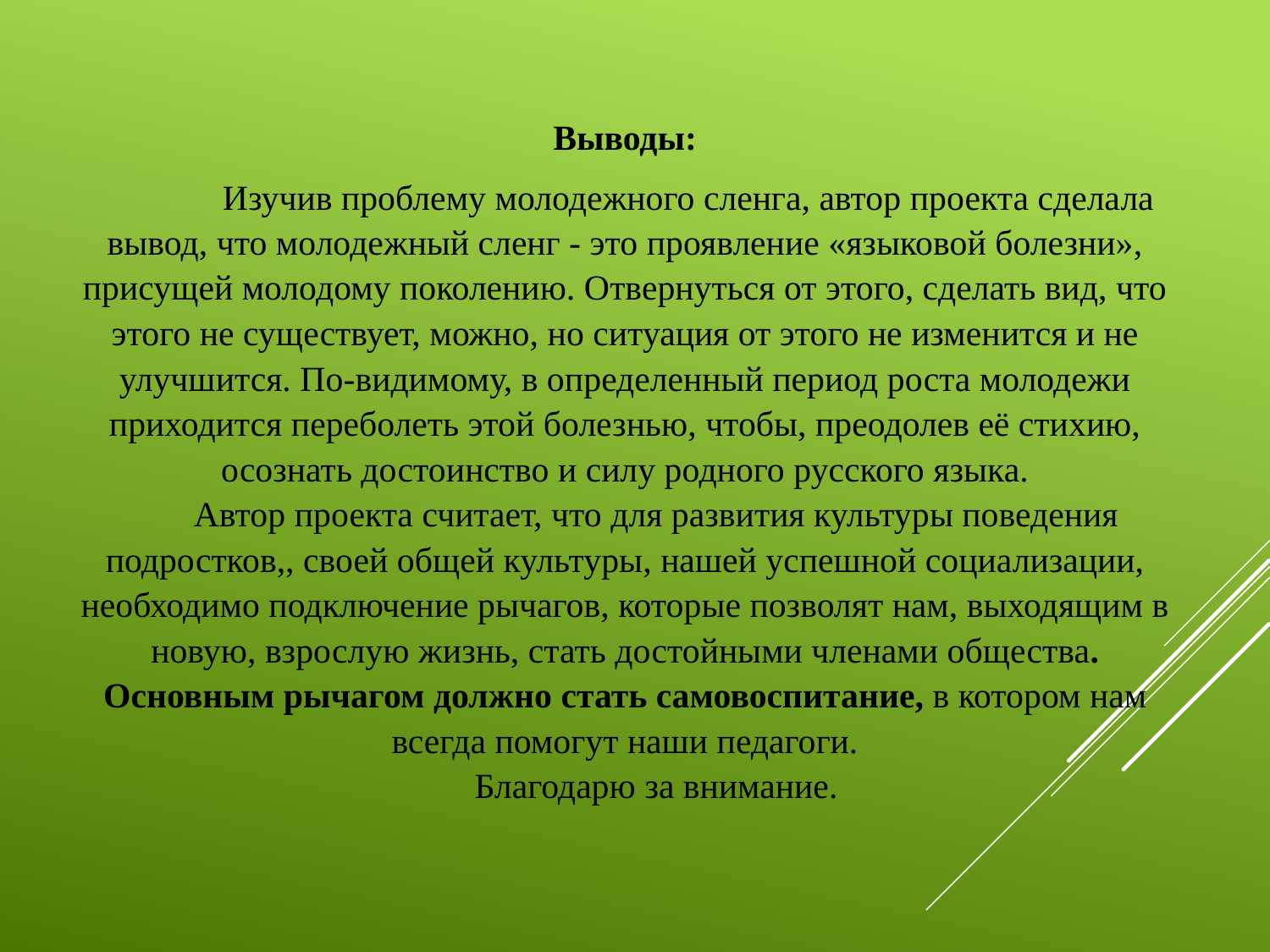

Выводы:
   	Изучив проблему молодежного сленга, автор проекта сделала вывод, что молодежный сленг - это проявление «языковой болезни», присущей молодому поколению. Отвернуться от этого, сделать вид, что этого не существует, можно, но ситуация от этого не изменится и не улучшится. По-видимому, в определенный период роста молодежи приходится переболеть этой болезнью, чтобы, преодолев её стихию, осознать достоинство и силу родного русского языка.
Автор проекта считает, что для развития культуры поведения подростков,, своей общей культуры, нашей успешной социализации, необходимо подключение рычагов, которые позволят нам, выходящим в новую, взрослую жизнь, стать достойными членами общества. Основным рычагом должно стать самовоспитание, в котором нам всегда помогут наши педагоги.
Благодарю за внимание.